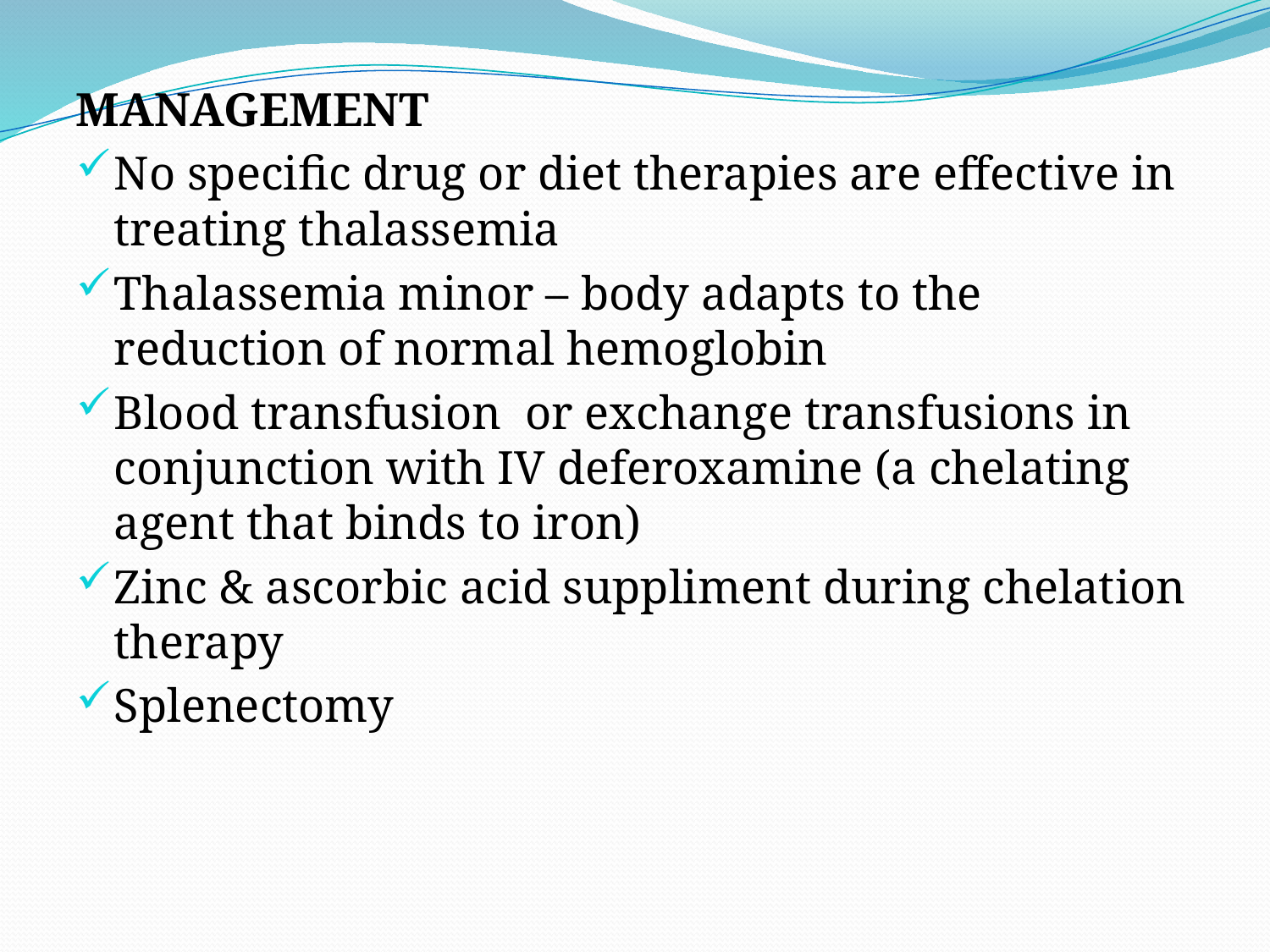

#
MANAGEMENT
No specific drug or diet therapies are effective in treating thalassemia
Thalassemia minor – body adapts to the reduction of normal hemoglobin
Blood transfusion  or exchange transfusions in conjunction with IV deferoxamine (a chelating agent that binds to iron)
Zinc & ascorbic acid suppliment during chelation therapy
Splenectomy